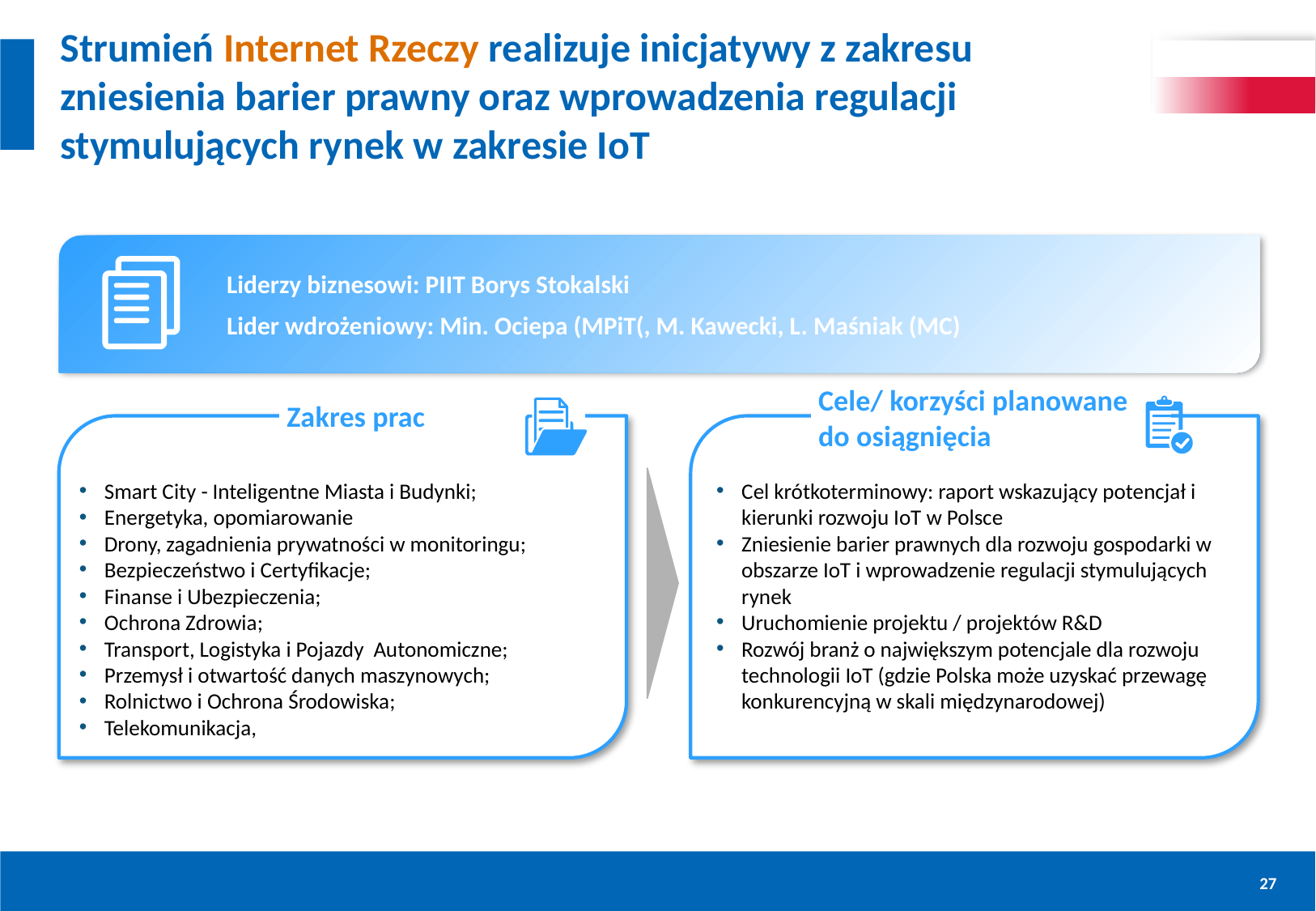

# Strumień Internet Rzeczy realizuje inicjatywy z zakresu zniesienia barier prawny oraz wprowadzenia regulacji stymulujących rynek w zakresie IoT
Liderzy biznesowi: PIIT Borys Stokalski
Lider wdrożeniowy: Min. Ociepa (MPiT(, M. Kawecki, L. Maśniak (MC)

Cele/ korzyści planowane do osiągnięcia

Zakres prac

Cel krótkoterminowy: raport wskazujący potencjał i kierunki rozwoju IoT w Polsce
Zniesienie barier prawnych dla rozwoju gospodarki w obszarze IoT i wprowadzenie regulacji stymulujących rynek
Uruchomienie projektu / projektów R&D
Rozwój branż o największym potencjale dla rozwoju technologii IoT (gdzie Polska może uzyskać przewagę konkurencyjną w skali międzynarodowej)

Smart City - Inteligentne Miasta i Budynki;
Energetyka, opomiarowanie
Drony, zagadnienia prywatności w monitoringu;
Bezpieczeństwo i Certyfikacje;
Finanse i Ubezpieczenia;
Ochrona Zdrowia;
Transport, Logistyka i Pojazdy  Autonomiczne;
Przemysł i otwartość danych maszynowych;
Rolnictwo i Ochrona Środowiska;
Telekomunikacja,